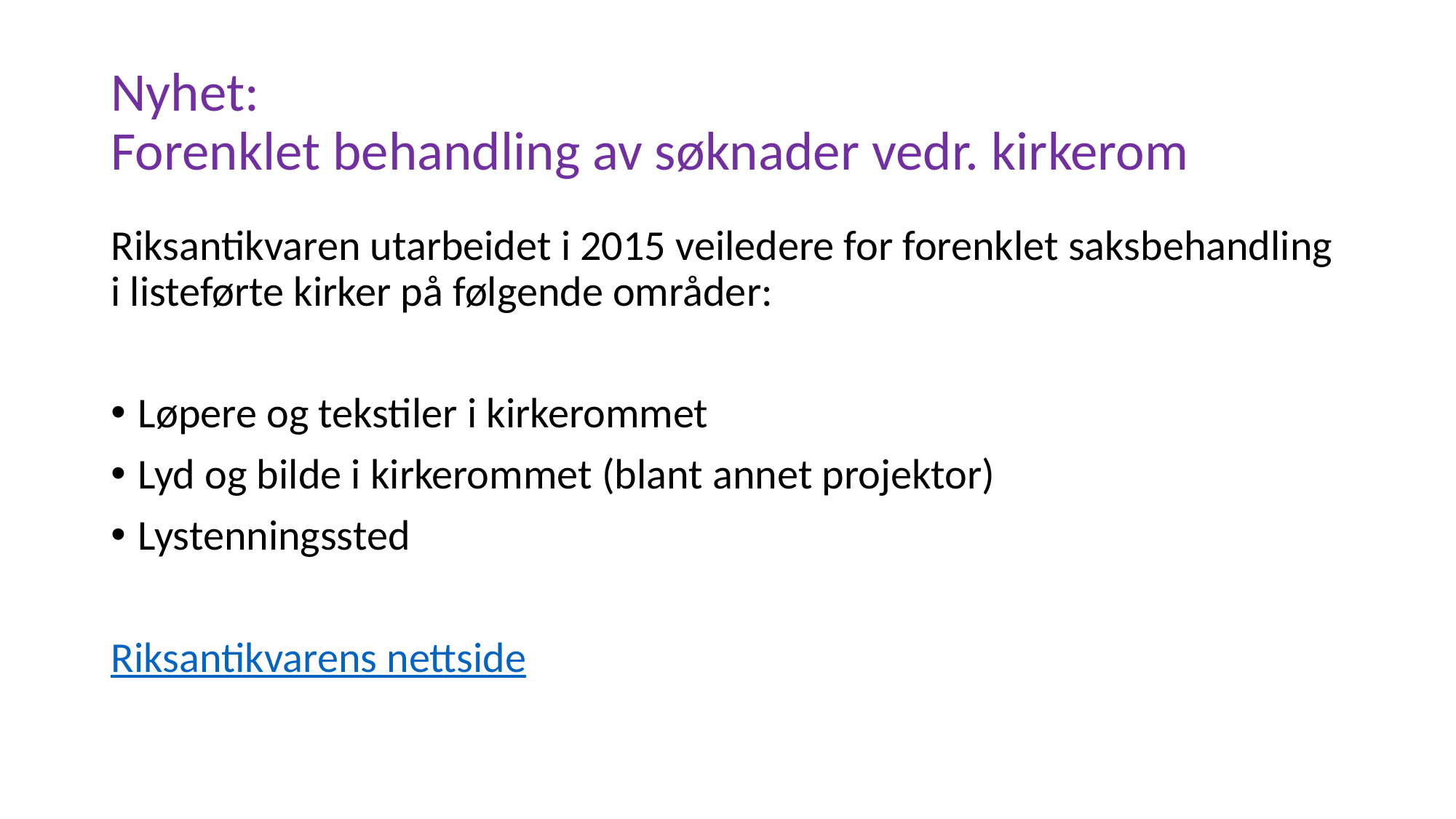

# Nyhet: Forenklet behandling av søknader vedr. kirkerom
Riksantikvaren utarbeidet i 2015 veiledere for forenklet saksbehandling i listeførte kirker på følgende områder:

Løpere og tekstiler i kirkerommet
Lyd og bilde i kirkerommet (blant annet projektor)
Lystenningssted

Riksantikvarens nettside